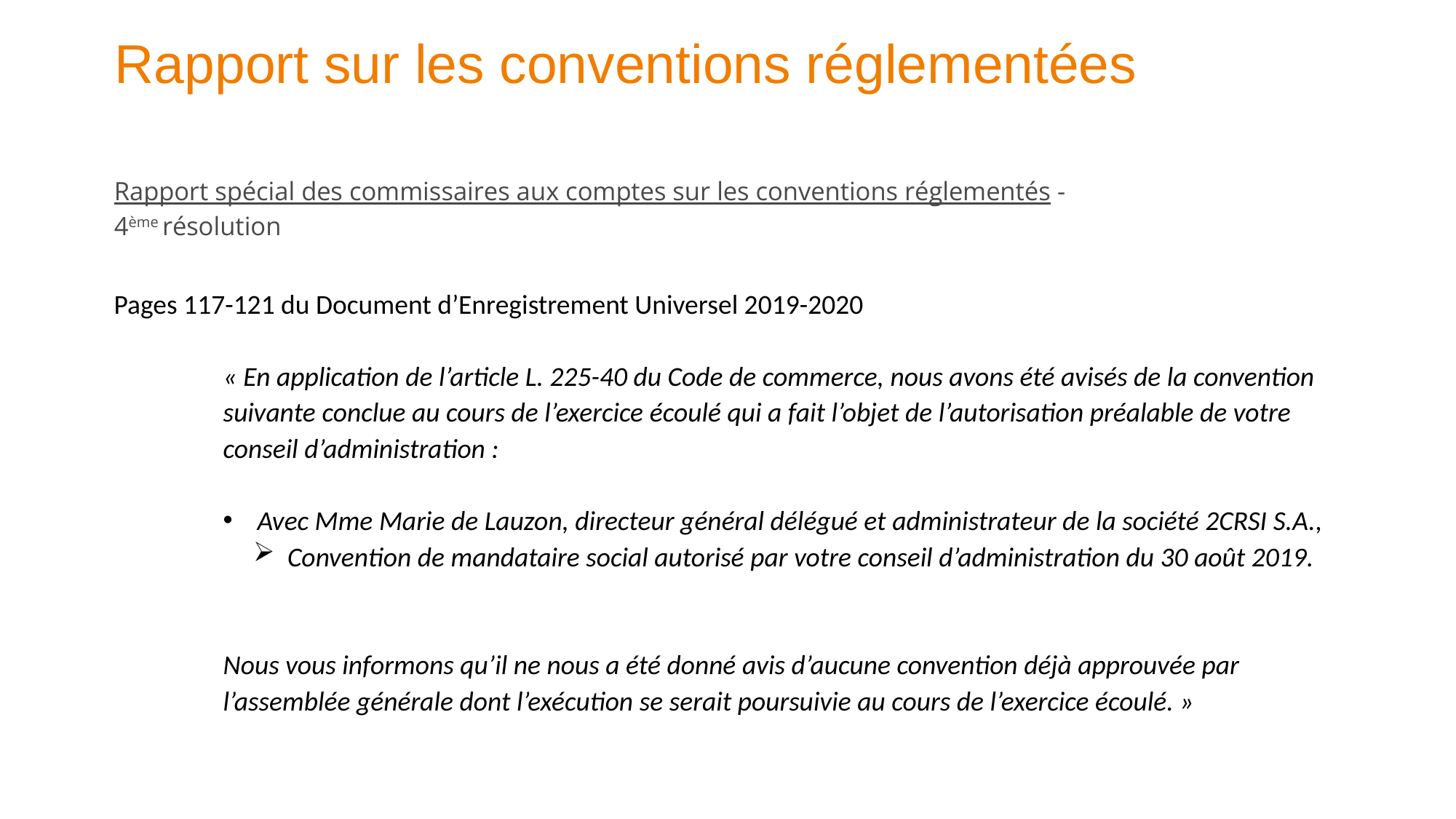

# Rapport sur les conventions réglementées
Rapport spécial des commissaires aux comptes sur les conventions réglementés -
4ème résolution
Pages 117-121 du Document d’Enregistrement Universel 2019-2020

« En application de l’article L. 225-40 du Code de commerce, nous avons été avisés de la convention suivante conclue au cours de l’exercice écoulé qui a fait l’objet de l’autorisation préalable de votre conseil d’administration :

Avec Mme Marie de Lauzon, directeur général délégué et administrateur de la société 2CRSI S.A.,
Convention de mandataire social autorisé par votre conseil d’administration du 30 août 2019.

Nous vous informons qu’il ne nous a été donné avis d’aucune convention déjà approuvée par
l’assemblée générale dont l’exécution se serait poursuivie au cours de l’exercice écoulé. »